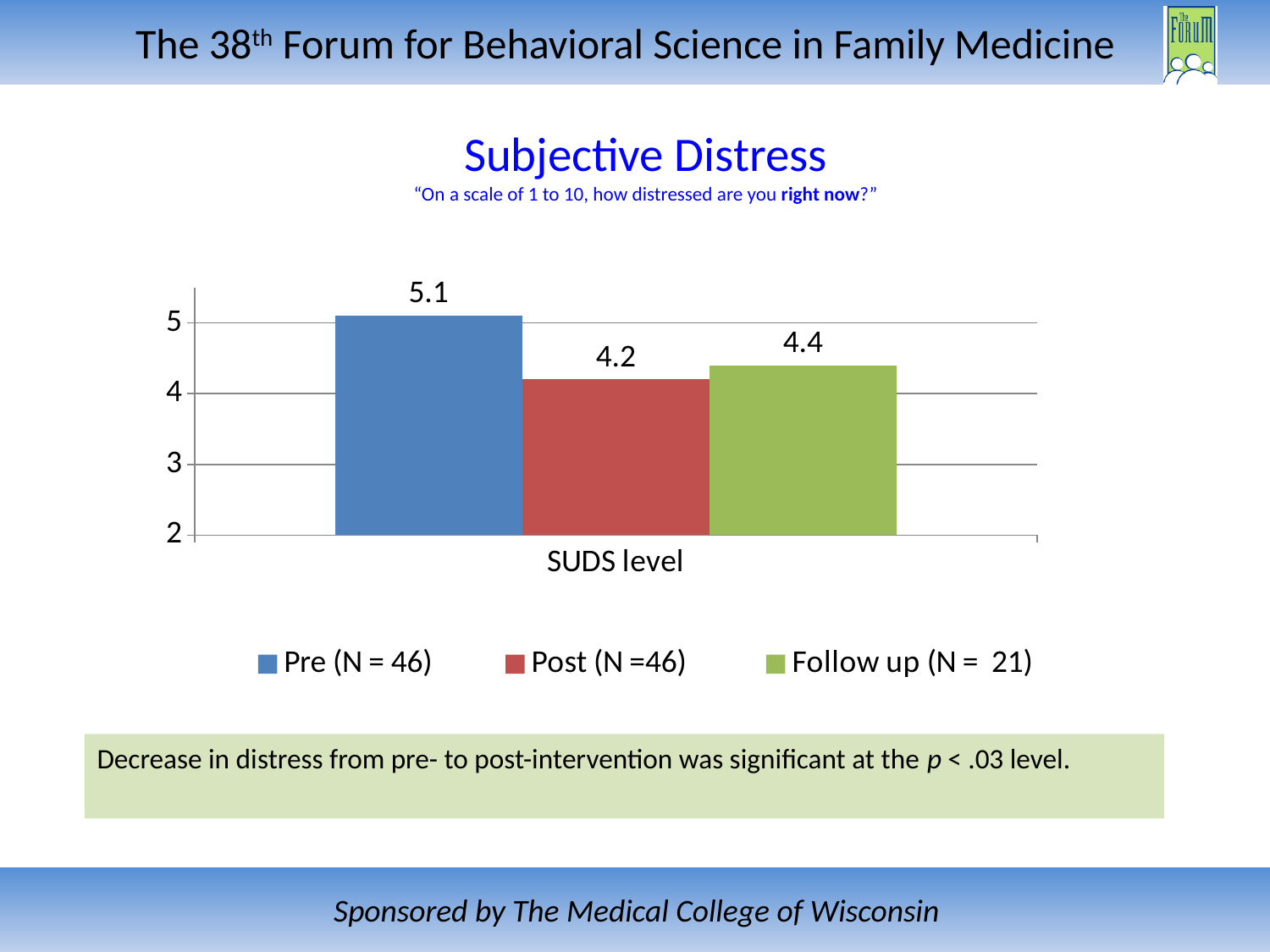

# Subjective Distress “On a scale of 1 to 10, how distressed are you right now?”

### Chart

| Category | Pre (N = 46) | Post (N =46)  | Follow up (N =  21) |
|---|---|---|---|
| SUDS level | 5.1 | 4.2 | 4.4 |
Decrease in distress from pre- to post-intervention was significant at the p < .03 level.